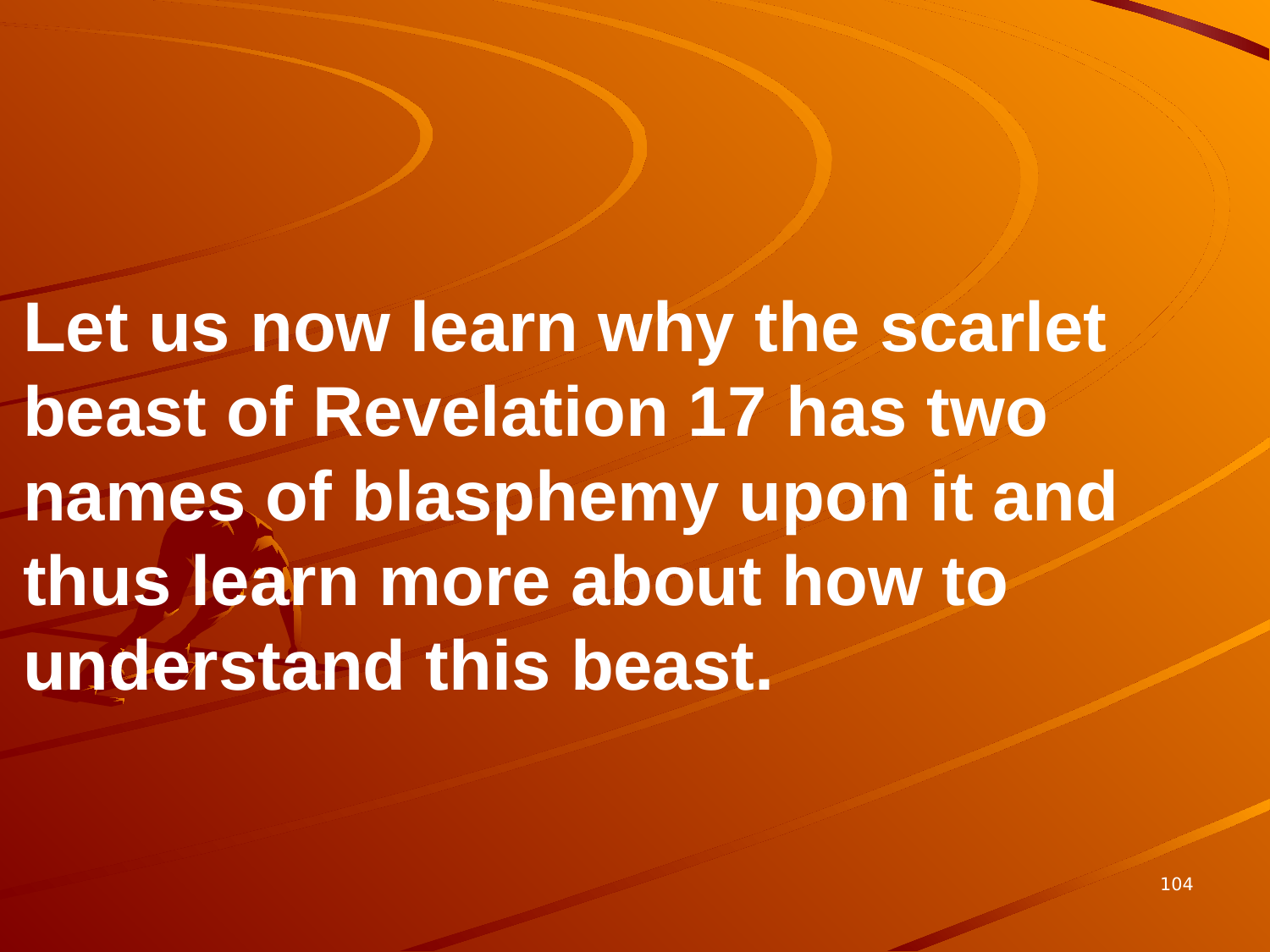

Let us now learn why the scarlet beast of Revelation 17 has two names of blasphemy upon it and thus learn more about how to understand this beast.
104